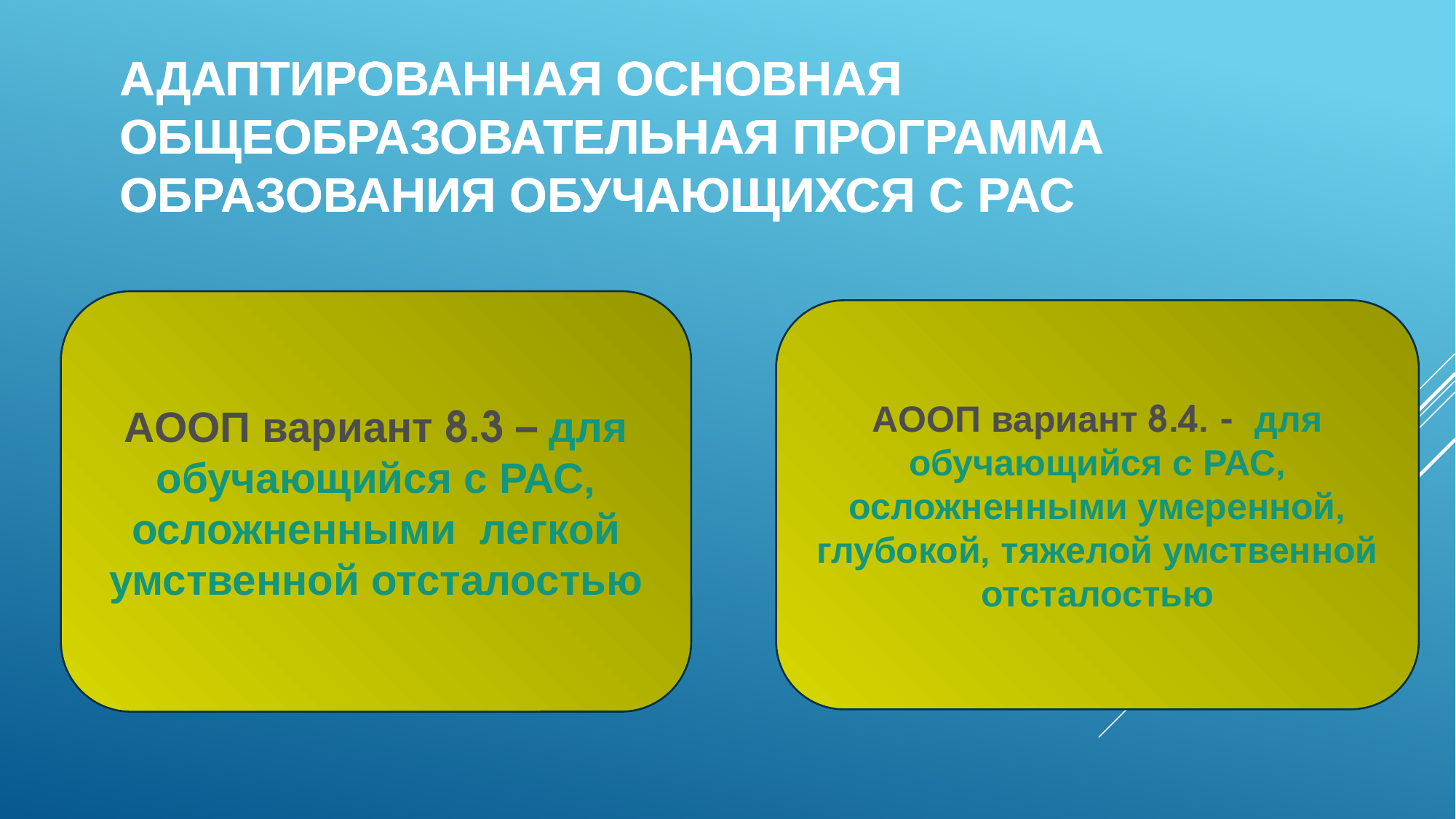

Адаптированная основная общеобразовательная программа образования обучающихся с РАС
# Адаптированная основная общеобразовательная программа образования обучающихся с РАС
АООП вариант 8.3 – для обучающийся с РАС, осложненными  легкой умственной отсталостью
АООП вариант 8.4. -  для обучающийся с РАС, осложненными умеренной, глубокой, тяжелой умственной отсталостью